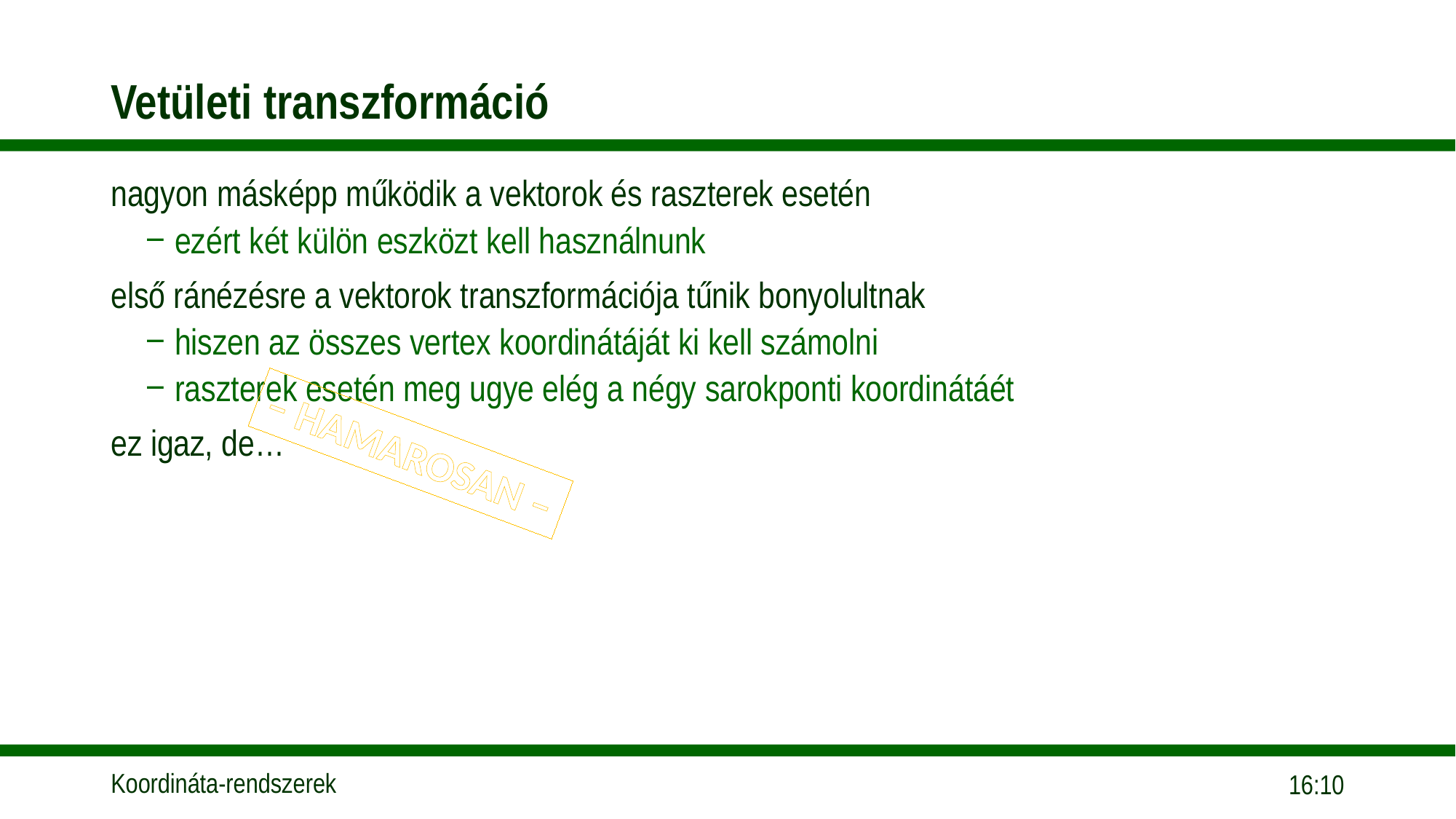

# Vetületi transzformáció
nagyon másképp működik a vektorok és raszterek esetén
ezért két külön eszközt kell használnunk
első ránézésre a vektorok transzformációja tűnik bonyolultnak
hiszen az összes vertex koordinátáját ki kell számolni
raszterek esetén meg ugye elég a négy sarokponti koordinátáét
ez igaz, de…
– HAMAROSAN –
16:10